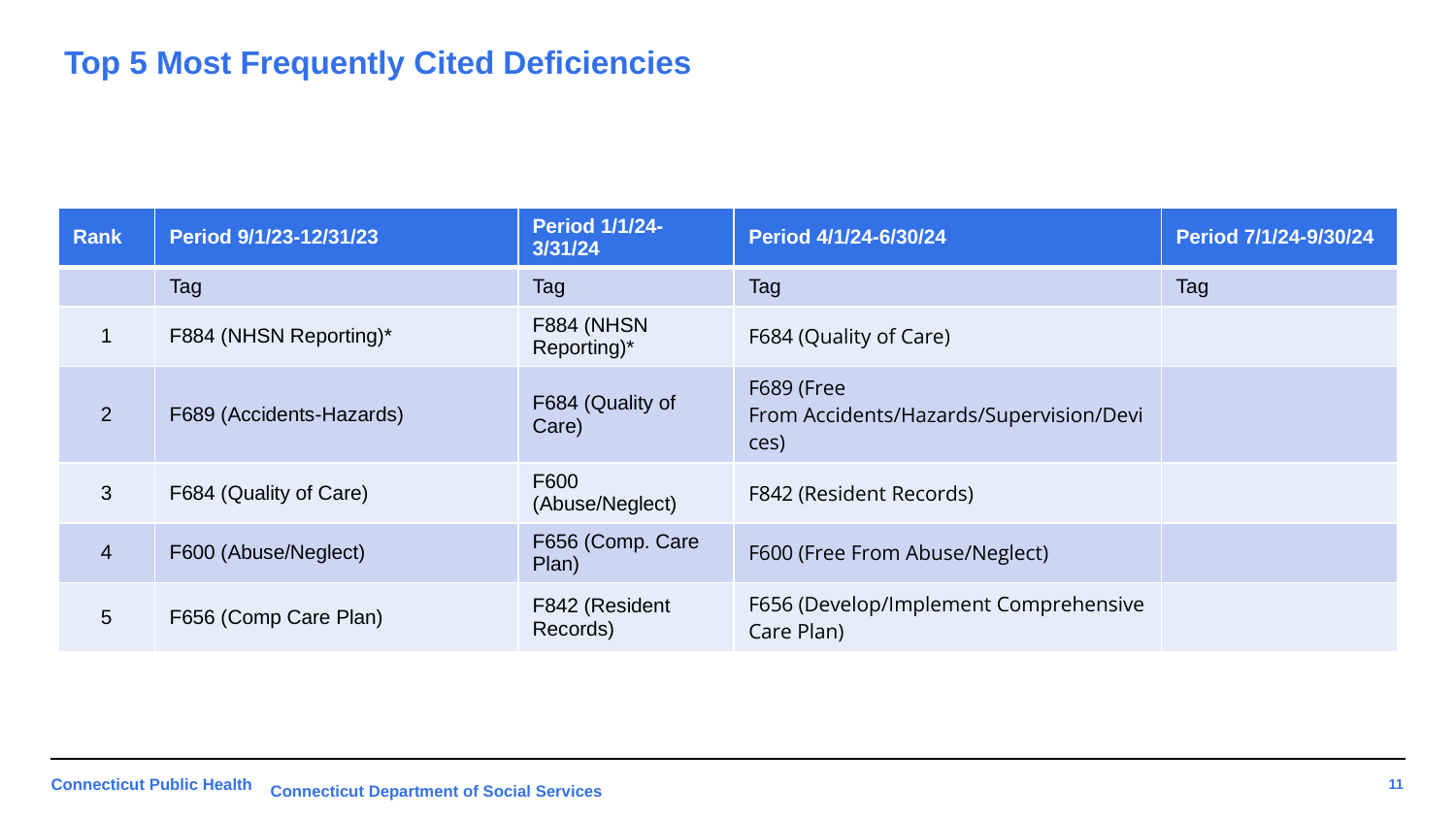

# Top 5 Most Frequently Cited Deficiencies
| Rank | Period 9/1/23-12/31/23 | Period 1/1/24-3/31/24 | Period 4/1/24-6/30/24 | Period 7/1/24-9/30/24 |
| --- | --- | --- | --- | --- |
|  | Tag | Tag | Tag | Tag |
| 1 | F884 (NHSN Reporting)\* | F884 (NHSN Reporting)\* | F684​ (Quality of Care​) |  |
| 2 | F689 (Accidents-Hazards) | F684 (Quality of Care) | F689​ (Free From Accidents/Hazards/Supervision/Devices​) |  |
| 3 | F684 (Quality of Care) | F600 (Abuse/Neglect) | F842​ (Resident Records​) |  |
| 4 | F600 (Abuse/Neglect) | F656 (Comp. Care Plan) | F600​ (Free From Abuse/Neglect​) |  |
| 5 | F656 (Comp Care Plan) | F842 (Resident Records) | F656​ (Develop/Implement Comprehensive Care Plan​) |  |
Connecticut Department of Social Services